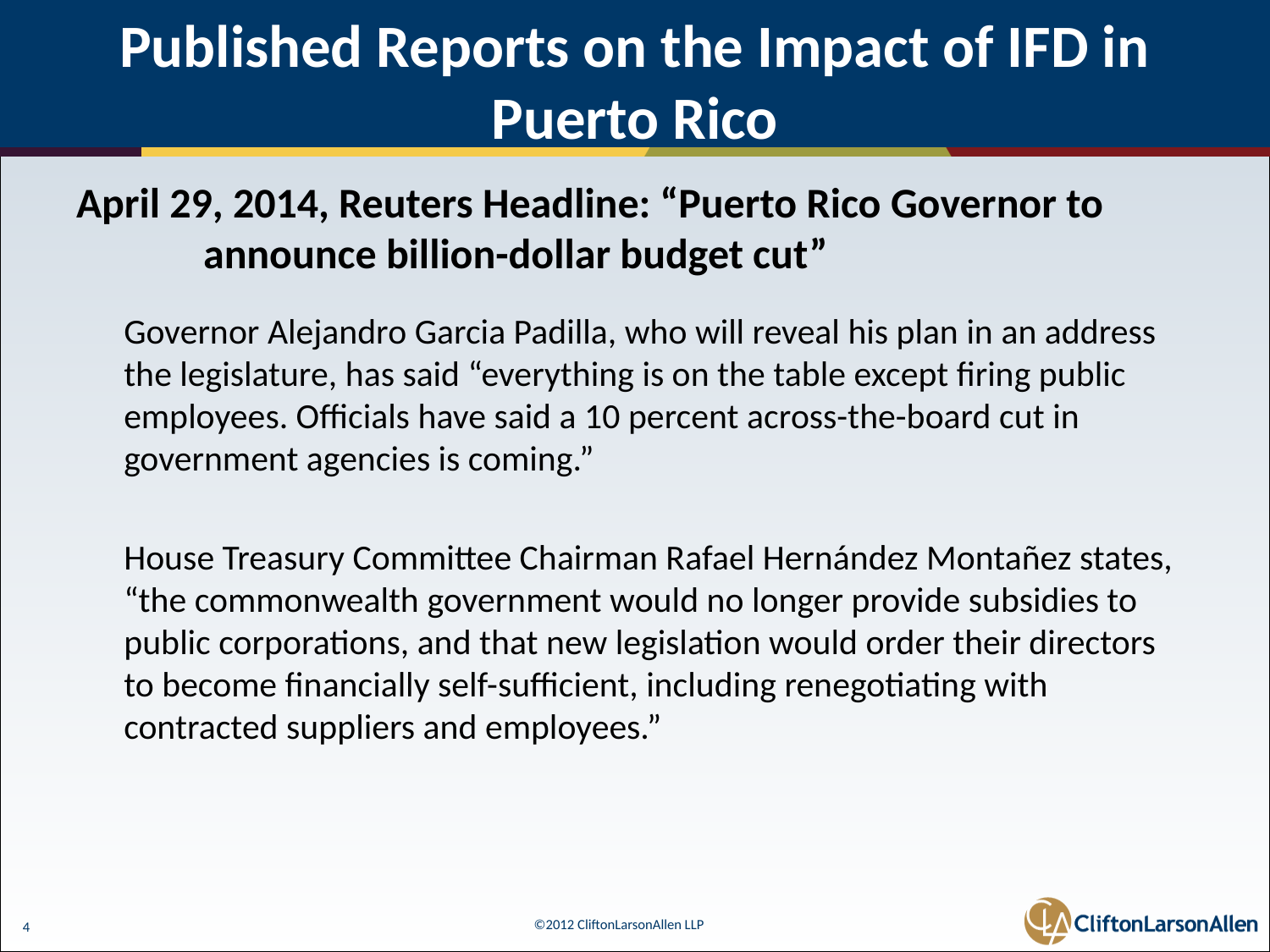

# Published Reports on the Impact of IFD in Puerto Rico
April 29, 2014, Reuters Headline: “Puerto Rico Governor to 	announce billion-dollar budget cut”

	Governor Alejandro Garcia Padilla, who will reveal his plan in an address the legislature, has said “everything is on the table except firing public employees. Officials have said a 10 percent across-the-board cut in government agencies is coming.”

	House Treasury Committee Chairman Rafael Hernández Montañez states, “the commonwealth government would no longer provide subsidies to public corporations, and that new legislation would order their directors to become financially self-sufficient, including renegotiating with contracted suppliers and employees.”